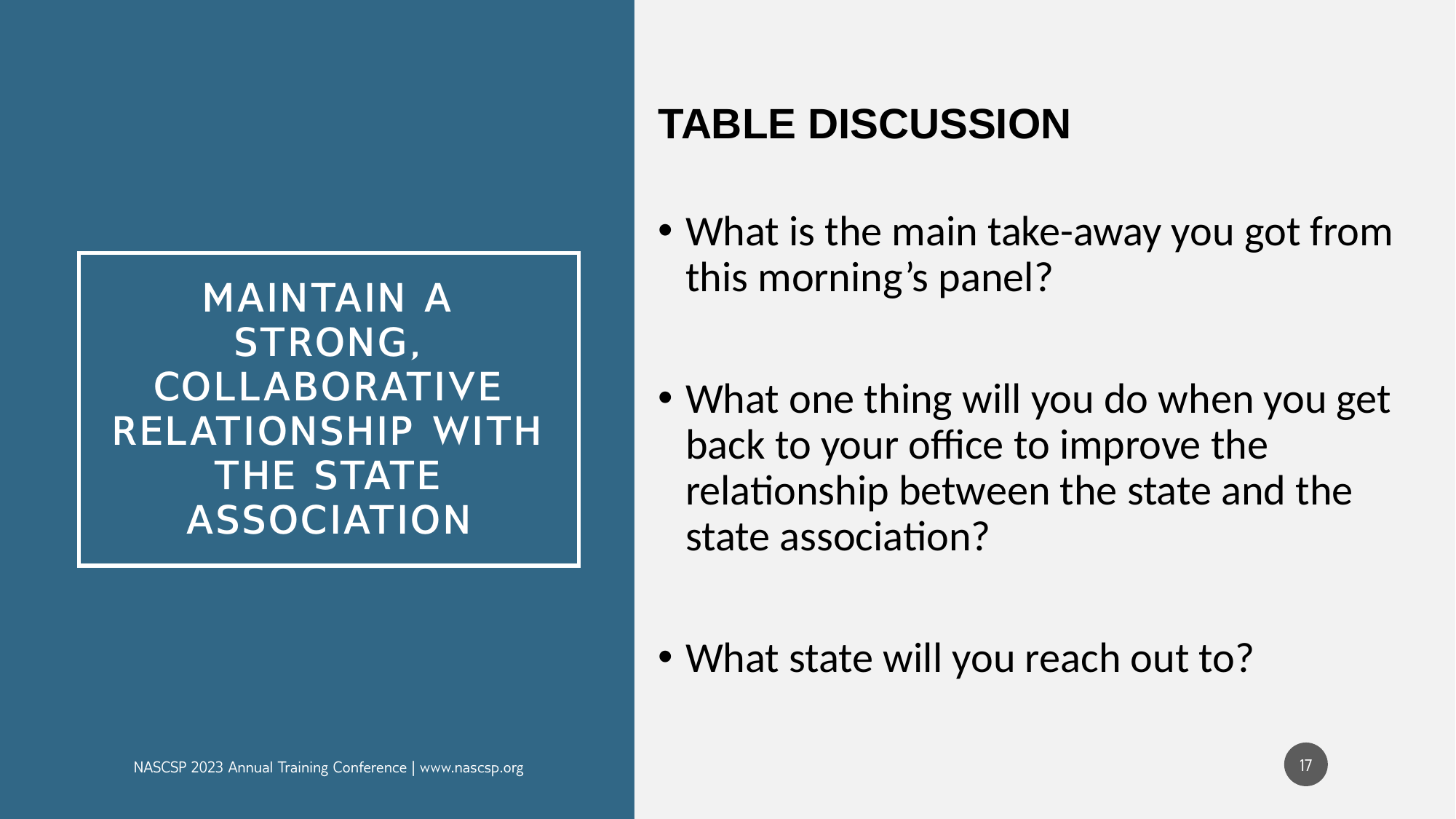

TABLE DISCUSSION

What is the main take-away you got from this morning’s panel?

What one thing will you do when you get back to your office to improve the relationship between the state and the state association?

What state will you reach out to?

# Maintain A Strong, Collaborative Relationship with the State Association
17
NASCSP 2023 Annual Training Conference | www.nascsp.org